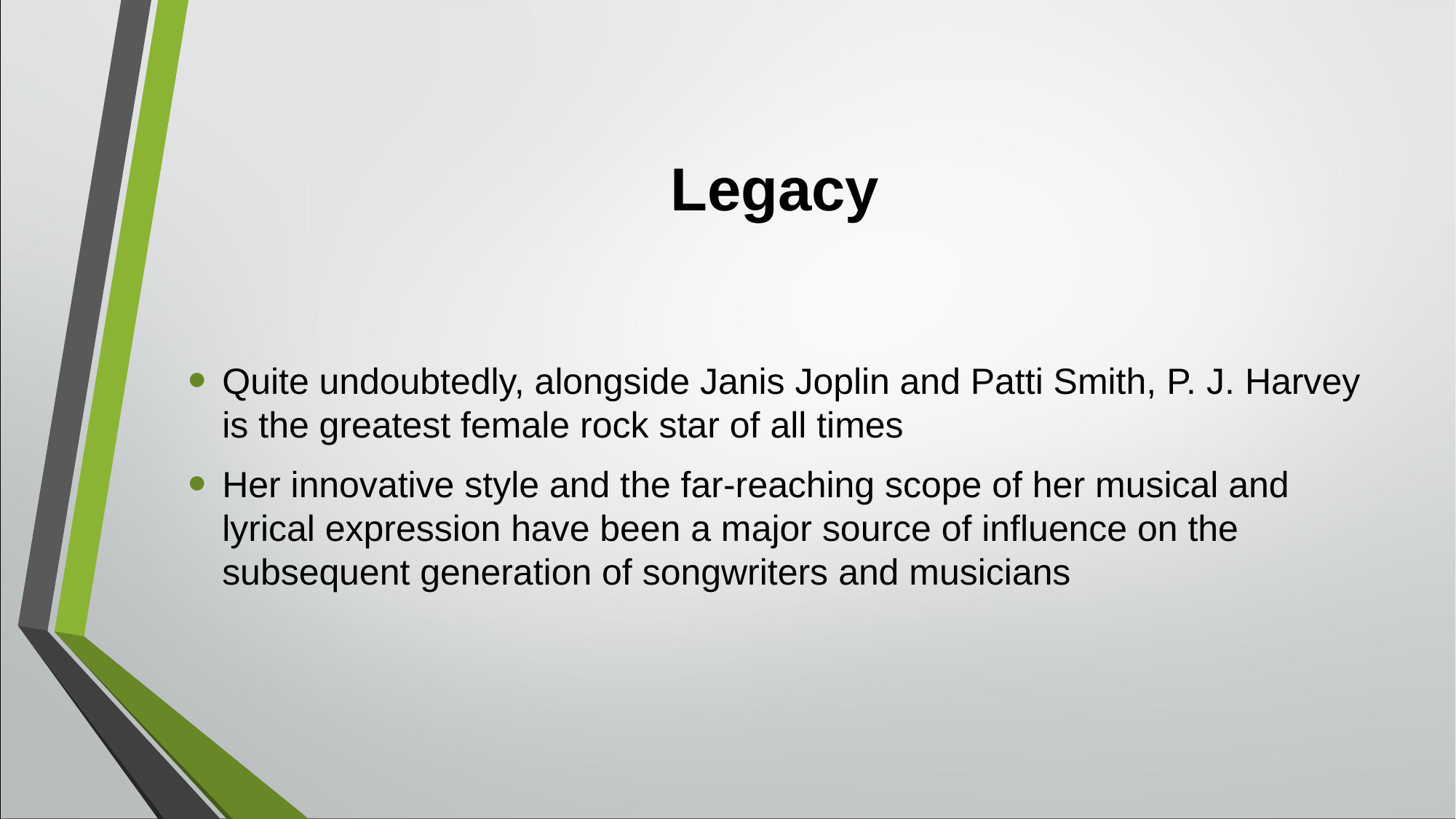

# Legacy
Quite undoubtedly, alongside Janis Joplin and Patti Smith, P. J. Harvey is the greatest female rock star of all times
Her innovative style and the far-reaching scope of her musical and lyrical expression have been a major source of influence on the subsequent generation of songwriters and musicians